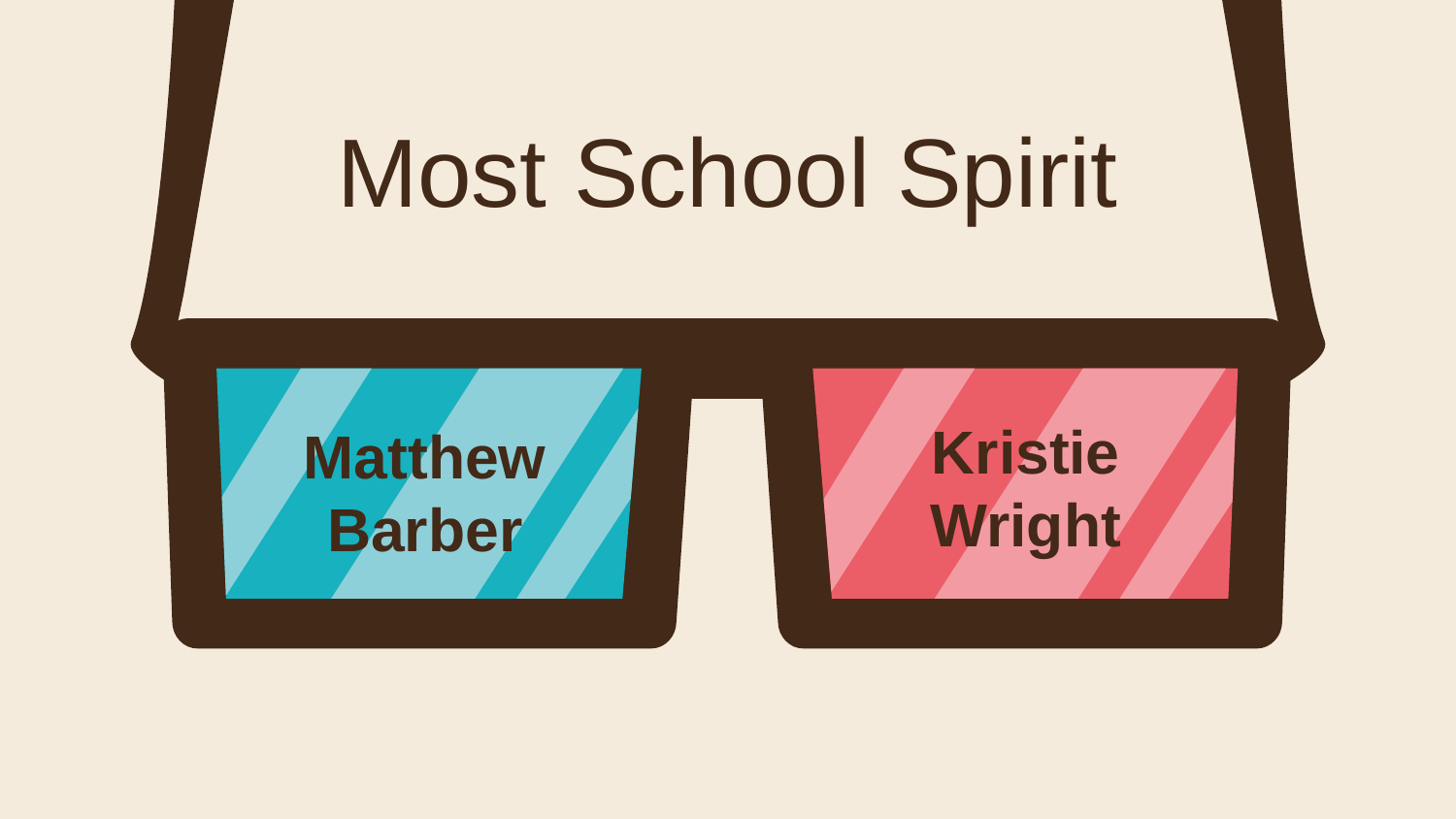

# Most School Spirit
Matthew
Barber
Kristie
Wright